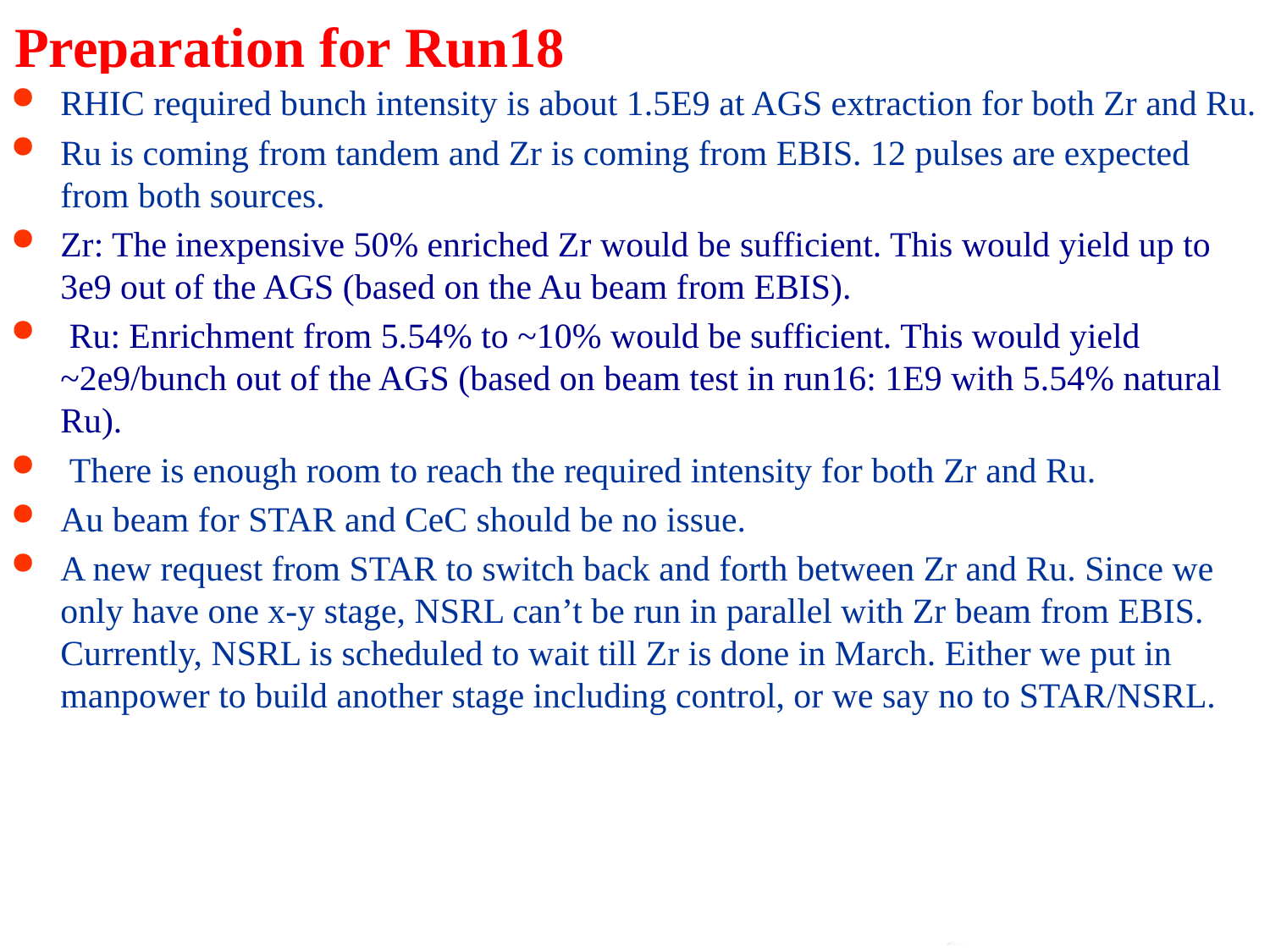

# Preparation for Run18
RHIC required bunch intensity is about 1.5E9 at AGS extraction for both Zr and Ru.
Ru is coming from tandem and Zr is coming from EBIS. 12 pulses are expected from both sources.
Zr: The inexpensive 50% enriched Zr would be sufficient. This would yield up to 3e9 out of the AGS (based on the Au beam from EBIS).
 Ru: Enrichment from 5.54% to ~10% would be sufficient. This would yield ~2e9/bunch out of the AGS (based on beam test in run16: 1E9 with 5.54% natural Ru).
 There is enough room to reach the required intensity for both Zr and Ru.
Au beam for STAR and CeC should be no issue.
A new request from STAR to switch back and forth between Zr and Ru. Since we only have one x-y stage, NSRL can’t be run in parallel with Zr beam from EBIS. Currently, NSRL is scheduled to wait till Zr is done in March. Either we put in manpower to build another stage including control, or we say no to STAR/NSRL.

26
Haixin Huang